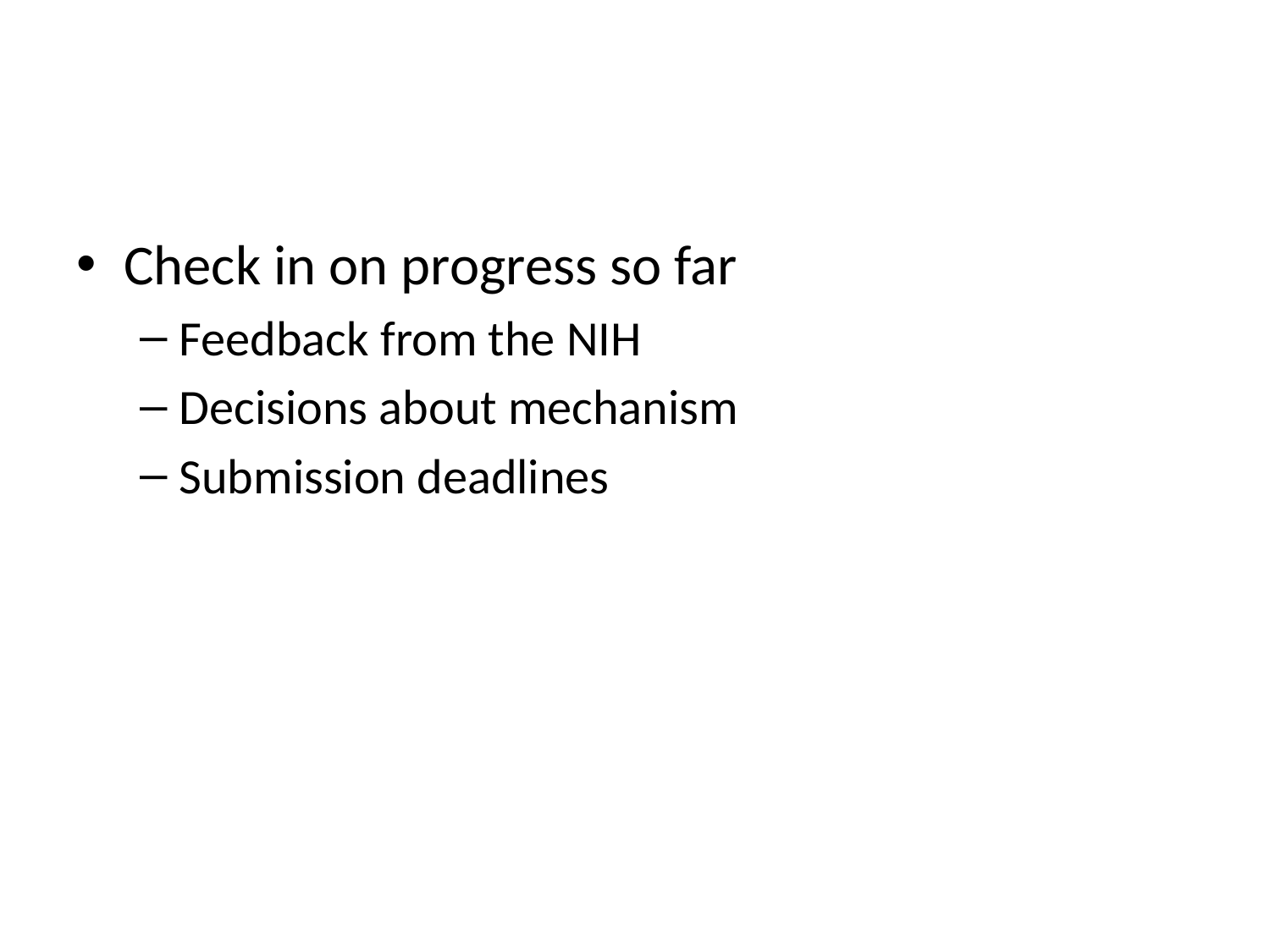

#
Check in on progress so far
Feedback from the NIH
Decisions about mechanism
Submission deadlines